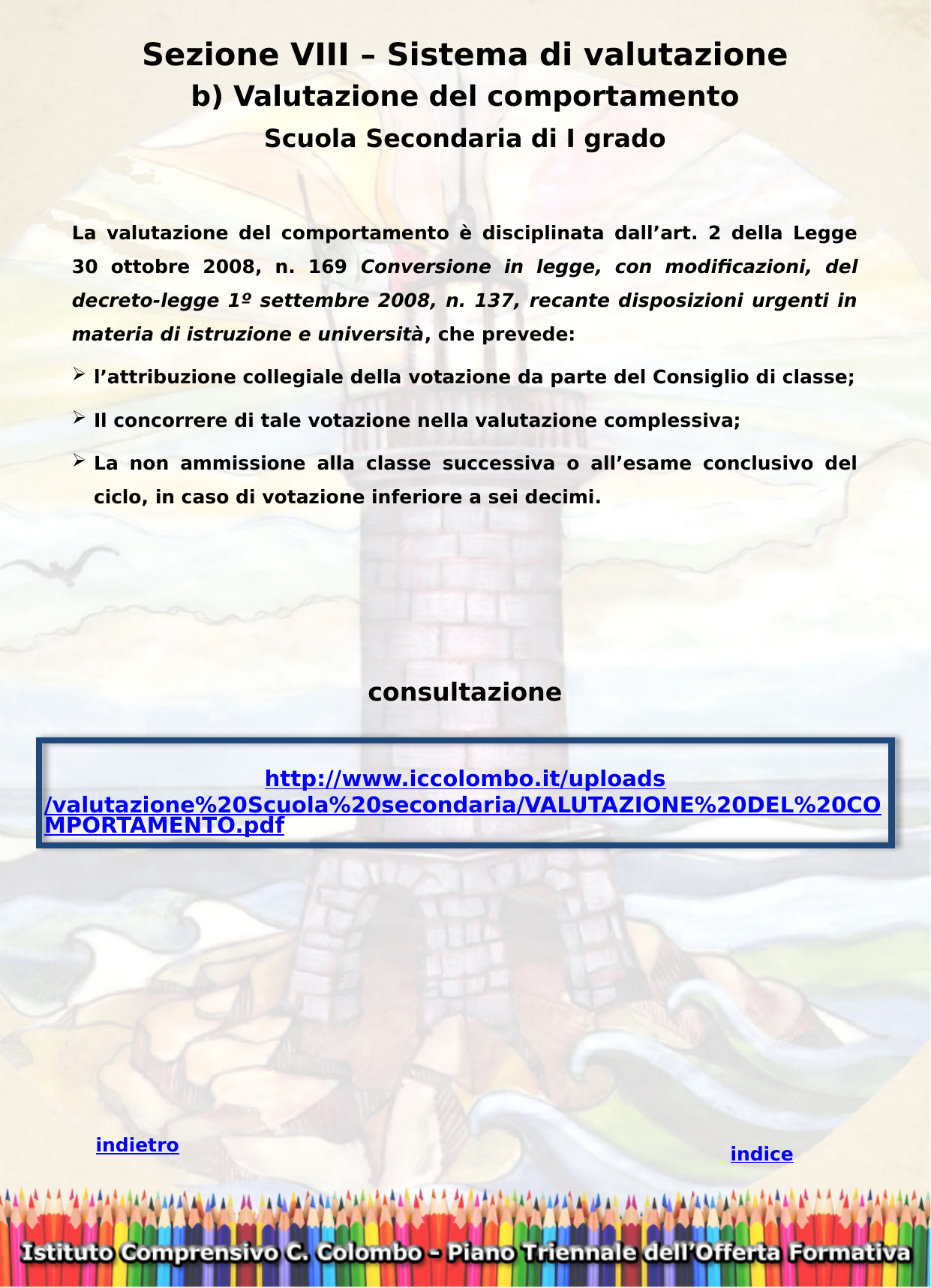

Sezione VIII – Sistema di valutazione
b) Valutazione del comportamento
Scuola Secondaria di I grado
La valutazione del comportamento è disciplinata dall’art. 2 della Legge 30 ottobre 2008, n. 169 Conversione in legge, con modificazioni, del decreto-legge 1º settembre 2008, n. 137, recante disposizioni urgenti in materia di istruzione e università, che prevede:
l’attribuzione collegiale della votazione da parte del Consiglio di classe;
Il concorrere di tale votazione nella valutazione complessiva;
La non ammissione alla classe successiva o all’esame conclusivo del ciclo, in caso di votazione inferiore a sei decimi.

consultazione
| http://www.iccolombo.it/uploads/valutazione%20Scuola%20secondaria/VALUTAZIONE%20DEL%20COMPORTAMENTO.pdf |
| --- |
indietro
indice